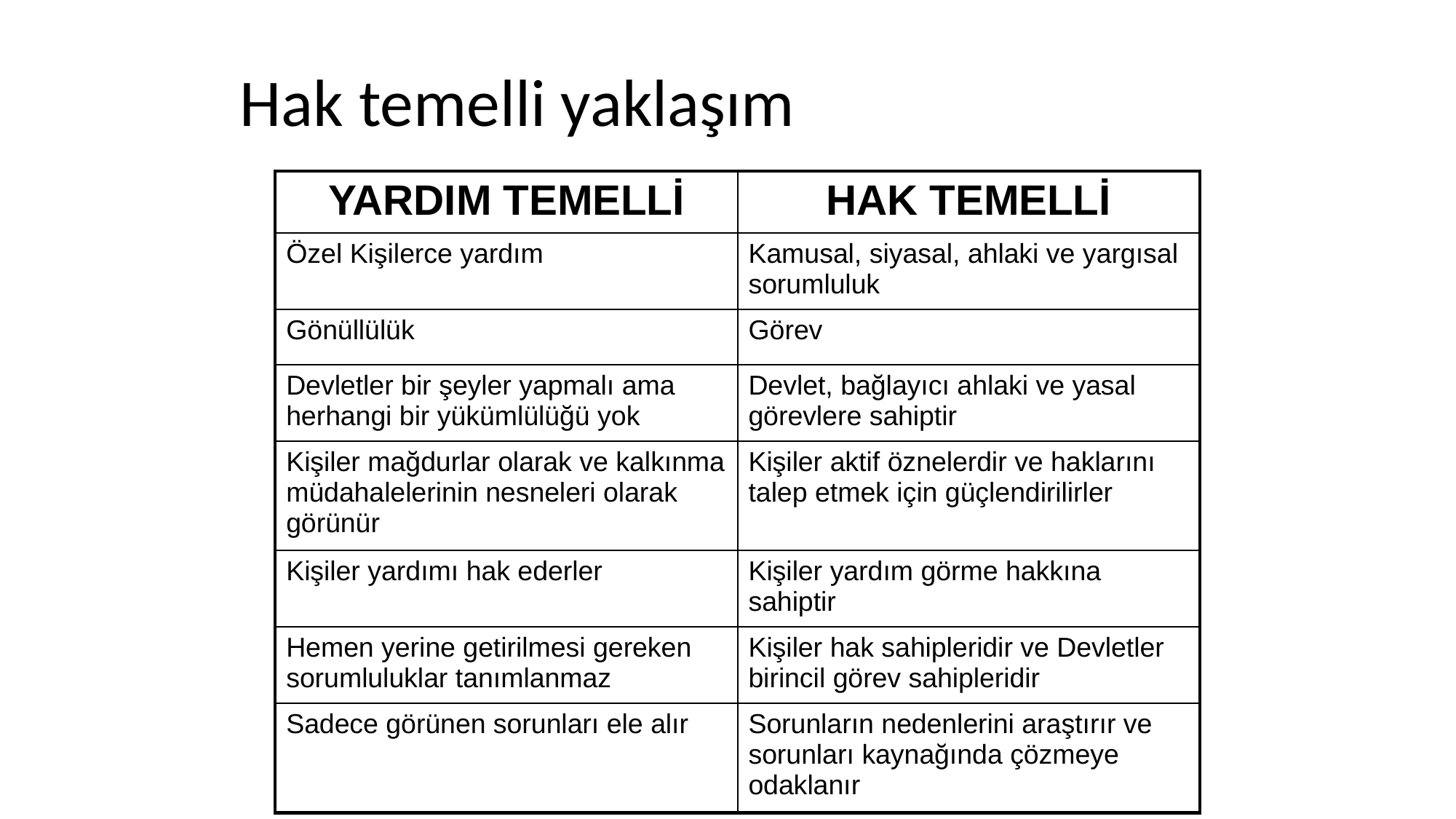

# Hak temelli yaklaşım
| YARDIM TEMELLİ | HAK TEMELLİ |
| --- | --- |
| Özel Kişilerce yardım | Kamusal, siyasal, ahlaki ve yargısal sorumluluk |
| Gönüllülük | Görev |
| Devletler bir şeyler yapmalı ama herhangi bir yükümlülüğü yok | Devlet, bağlayıcı ahlaki ve yasal görevlere sahiptir |
| Kişiler mağdurlar olarak ve kalkınma müdahalelerinin nesneleri olarak görünür | Kişiler aktif öznelerdir ve haklarını talep etmek için güçlendirilirler |
| Kişiler yardımı hak ederler | Kişiler yardım görme hakkına sahiptir |
| Hemen yerine getirilmesi gereken sorumluluklar tanımlanmaz | Kişiler hak sahipleridir ve Devletler birincil görev sahipleridir |
| Sadece görünen sorunları ele alır | Sorunların nedenlerini araştırır ve sorunları kaynağında çözmeye odaklanır |